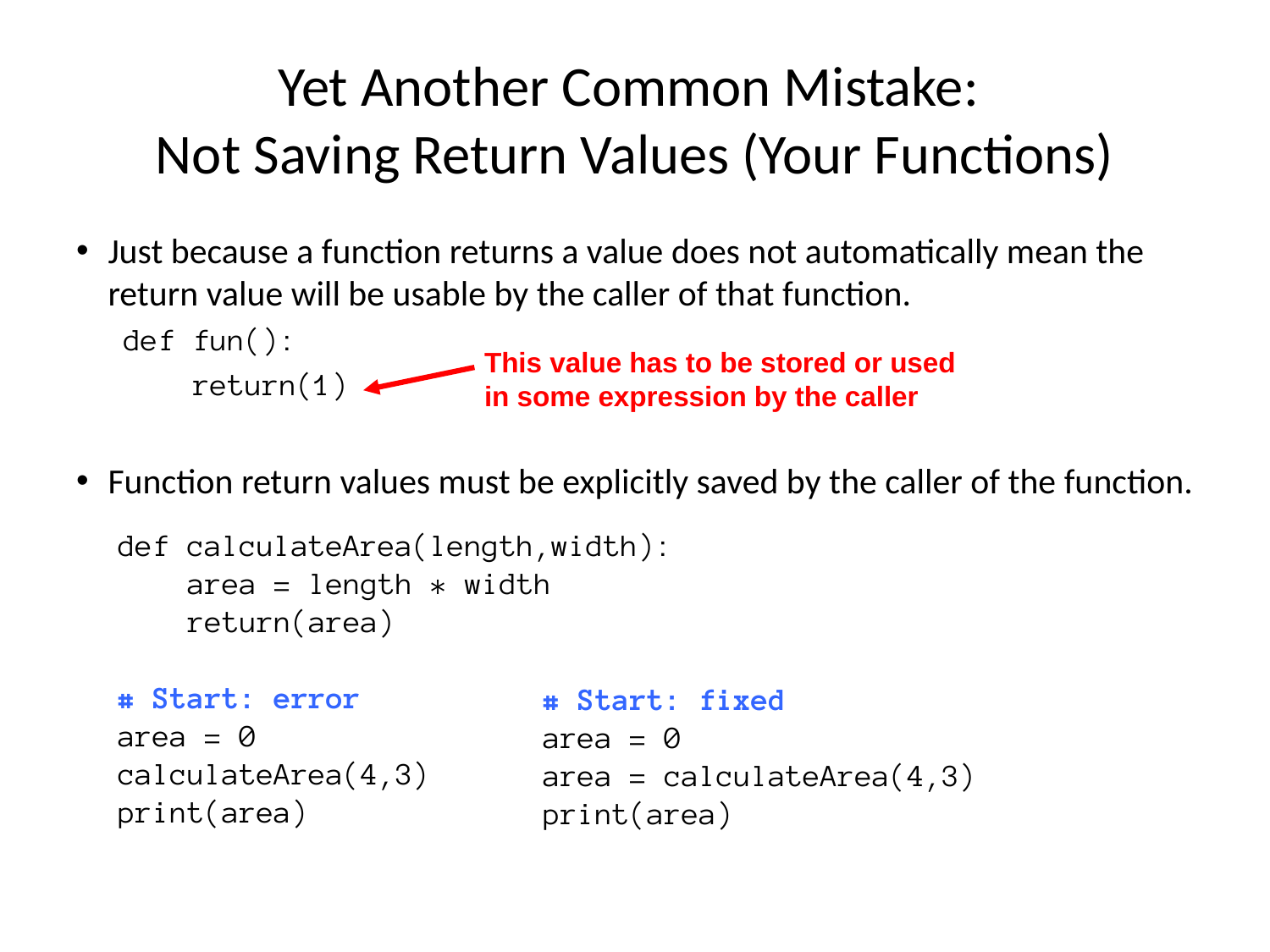

Yet Another Common Mistake:
Not Saving Return Values (Your Functions)
Just because a function returns a value does not automatically mean the return value will be usable by the caller of that function.
def fun():
    return(1)

Function return values must be explicitly saved by the caller of the function.
This value has to be stored or used in some expression by the caller

def calculateArea(length,width):
    area = length * width
    return(area)

# Start: error
area = 0
calculateArea(4,3)
print(area)
# Start: fixed
area = 0
area = calculateArea(4,3)
print(area)